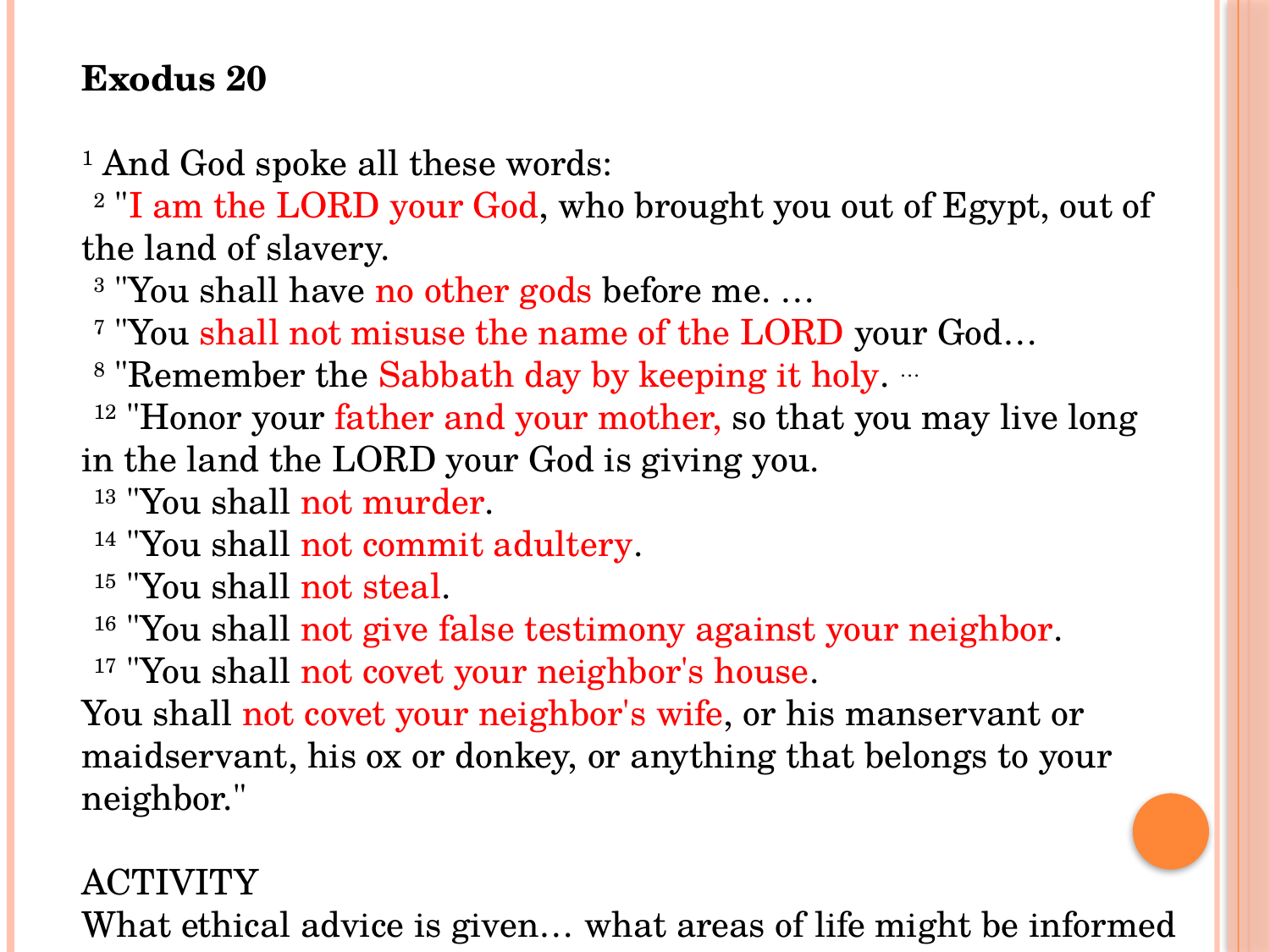

Exodus 20

1 And God spoke all these words:
 2 "I am the LORD your God, who brought you out of Egypt, out of the land of slavery.
 3 "You shall have no other gods before me. …
 7 "You shall not misuse the name of the LORD your God…
 8 "Remember the Sabbath day by keeping it holy. …
 12 "Honor your father and your mother, so that you may live long in the land the LORD your God is giving you.
 13 "You shall not murder.
 14 "You shall not commit adultery.
 15 "You shall not steal.
 16 "You shall not give false testimony against your neighbor.
 17 "You shall not covet your neighbor's house.
You shall not covet your neighbor's wife, or his manservant or maidservant, his ox or donkey, or anything that belongs to your neighbor."

ACTIVITY
What ethical advice is given… what areas of life might be informed by this set of rules